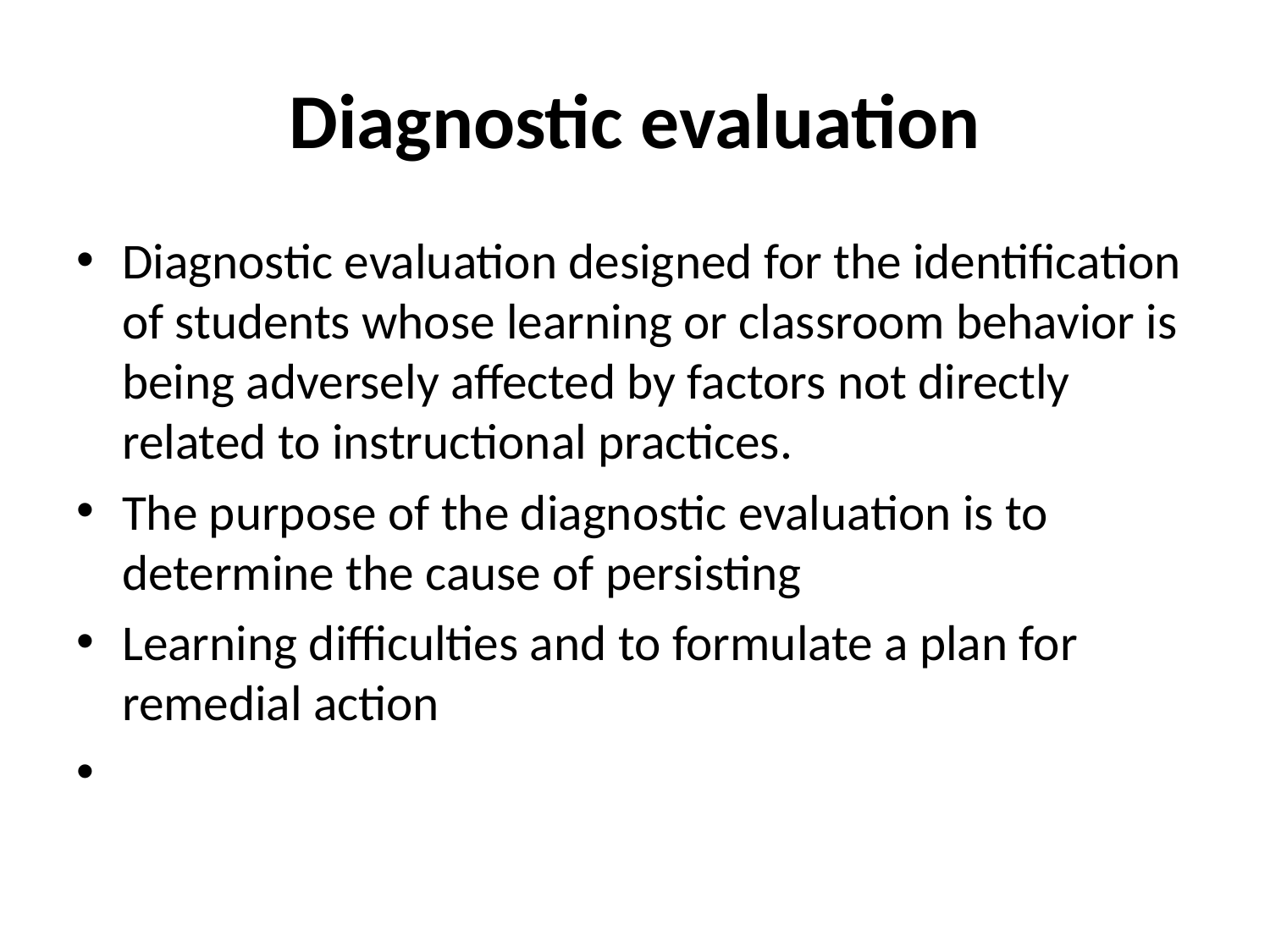

# Diagnostic evaluation
Diagnostic evaluation designed for the identification of students whose learning or classroom behavior is being adversely affected by factors not directly related to instructional practices.
The purpose of the diagnostic evaluation is to determine the cause of persisting
Learning difficulties and to formulate a plan for remedial action